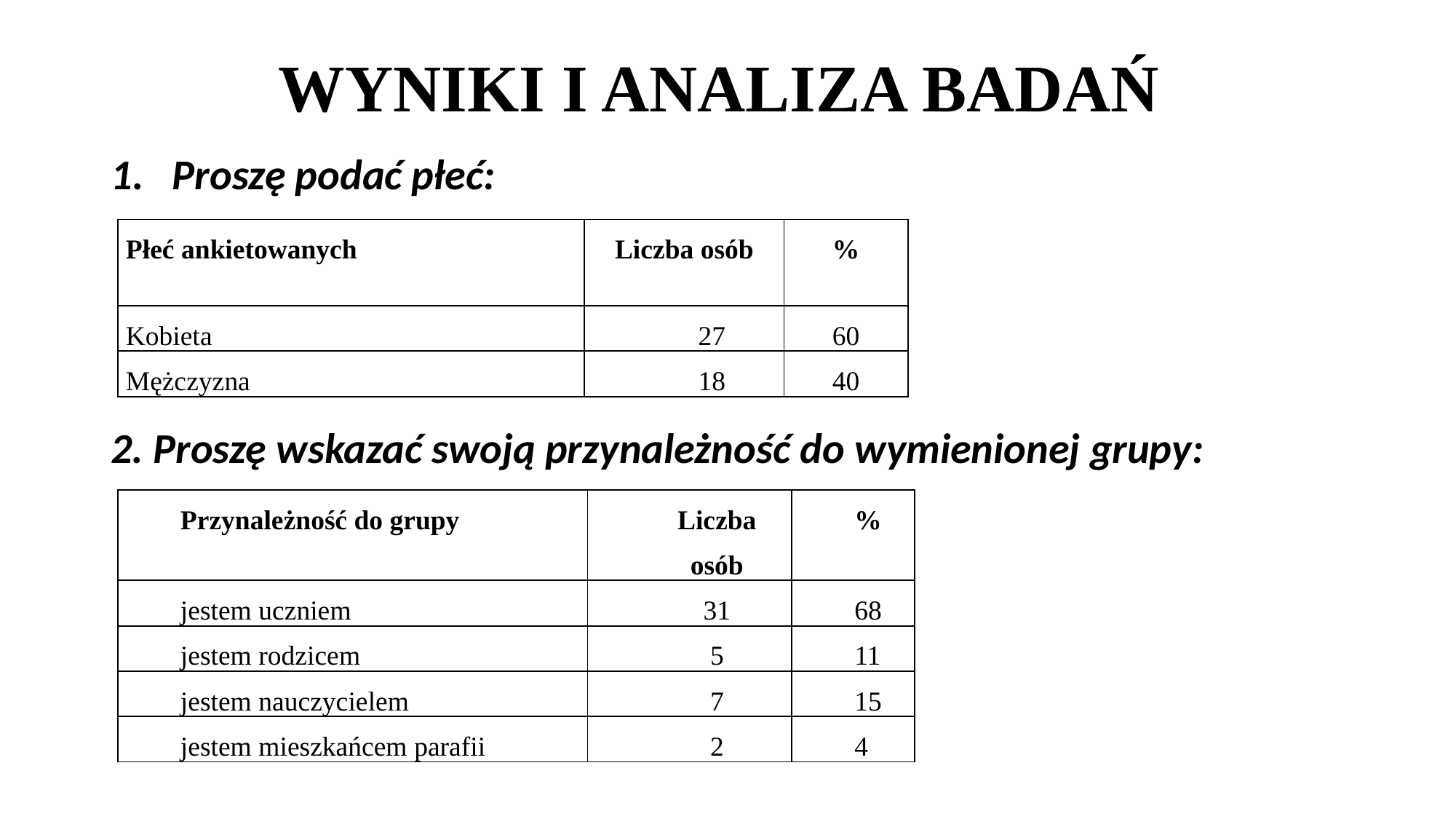

# WYNIKI I ANALIZA BADAŃ
Proszę podać płeć:

2. Proszę wskazać swoją przynależność do wymienionej grupy:

| Płeć ankietowanych | Liczba osób | % |
| --- | --- | --- |
| Kobieta | 27 | 60 |
| Mężczyzna | 18 | 40 |
| Przynależność do grupy | Liczba osób | % |
| --- | --- | --- |
| jestem uczniem | 31 | 68 |
| jestem rodzicem | 5 | 11 |
| jestem nauczycielem | 7 | 15 |
| jestem mieszkańcem parafii | 2 | 4 |